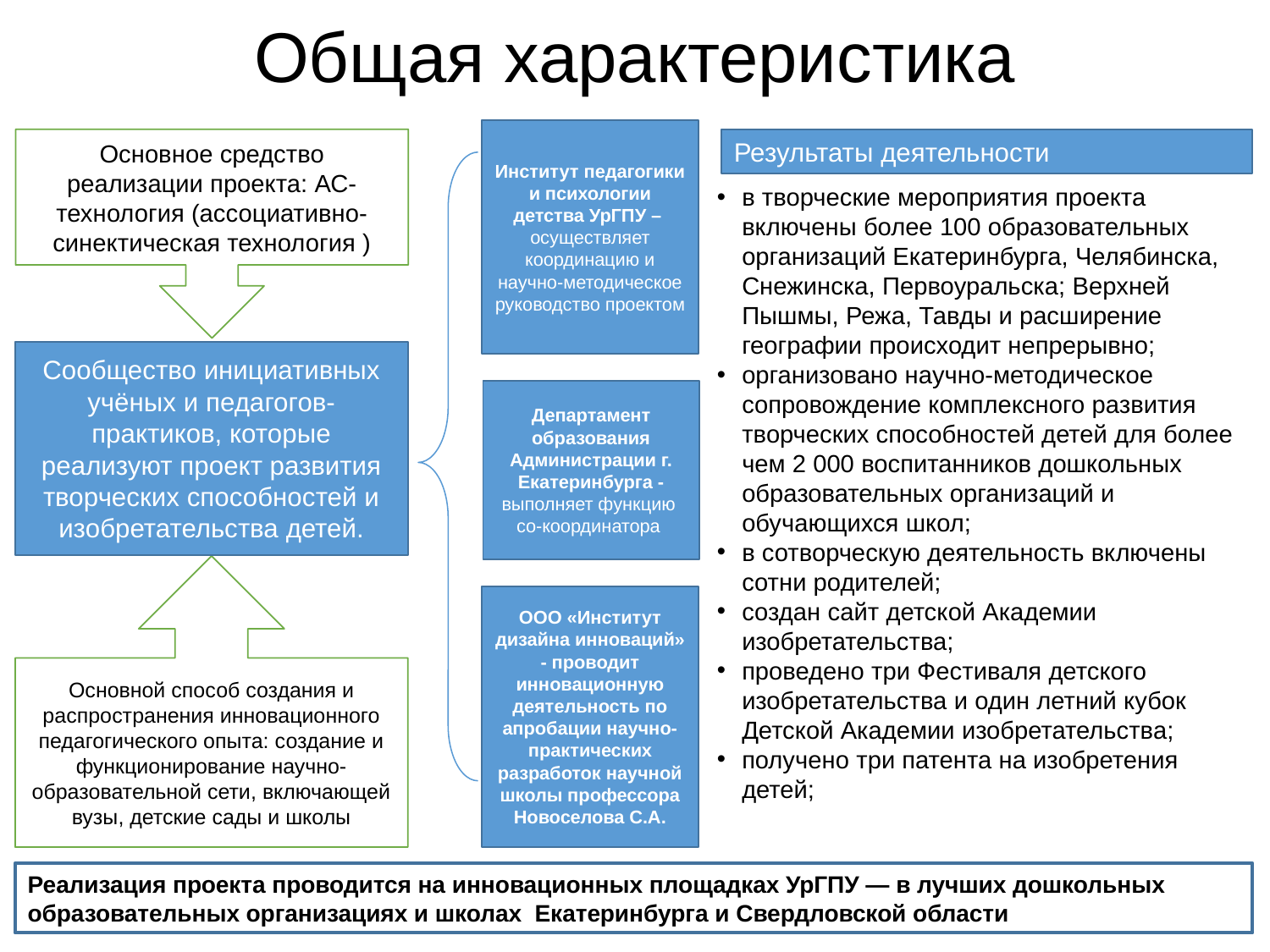

# Общая характеристика
Институт педагогики и психологии детства УрГПУ –
осуществляет координацию и научно-методическое руководство проектом
Основное средство реализации проекта: АС-технология (ассоциативно-синектическая технология )
Результаты деятельности

в творческие мероприятия проекта включены более 100 образовательных организаций Екатеринбурга, Челябинска, Снежинска, Первоуральска; Верхней Пышмы, Режа, Тавды и расширение географии происходит непрерывно;
организовано научно-методическое сопровождение комплексного развития творческих способностей детей для более чем 2 000 воспитанников дошкольных образовательных организаций и обучающихся школ;
в сотворческую деятельность включены сотни родителей;
создан сайт детской Академии изобретательства;
проведено три Фестиваля детского изобретательства и один летний кубок Детской Академии изобретательства;
получено три патента на изобретения детей;

Сообщество инициативных учёных и педагогов-практиков, которые реализуют проект развития творческих способностей и изобретательства детей.
Департамент образования Администрации г. Екатеринбурга - выполняет функцию  со-координатора
Основной способ создания и распространения инновационного педагогического опыта: создание и функционирование научно-образовательной сети, включающей вузы, детские сады и школы
ООО «Институт дизайна инноваций» - проводит инновационную деятельность по апробации научно-практических разработок научной школы профессора Новоселова С.А.
Реализация проекта проводится на инновационных площадках УрГПУ — в лучших дошкольных образовательных организациях и школах  Екатеринбурга и Свердловской области